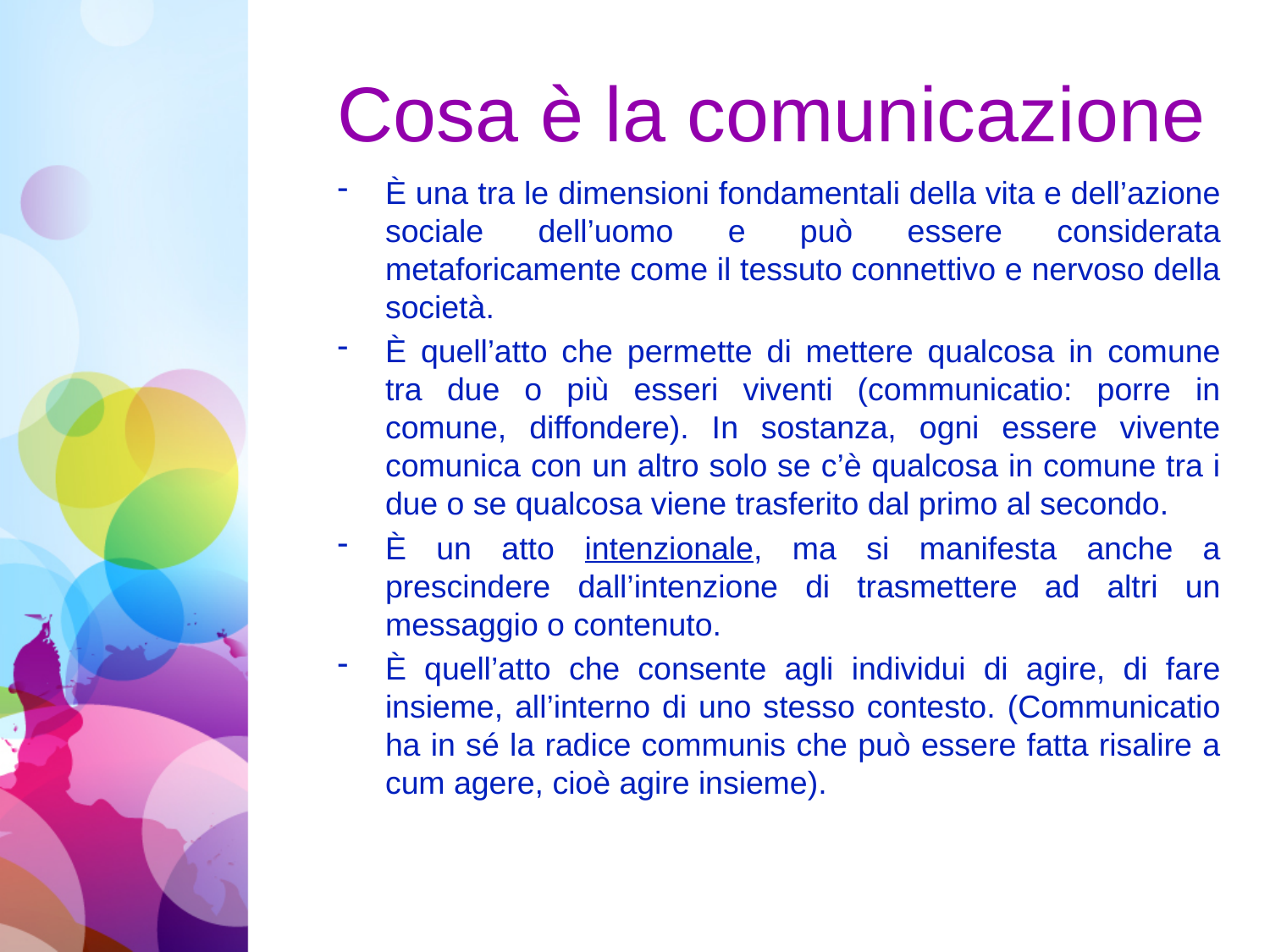

# Cosa è la comunicazione
È una tra le dimensioni fondamentali della vita e dell’azione sociale dell’uomo e può essere considerata metaforicamente come il tessuto connettivo e nervoso della società.
È quell’atto che permette di mettere qualcosa in comune tra due o più esseri viventi (communicatio: porre in comune, diffondere). In sostanza, ogni essere vivente comunica con un altro solo se c’è qualcosa in comune tra i due o se qualcosa viene trasferito dal primo al secondo.
È un atto intenzionale, ma si manifesta anche a prescindere dall’intenzione di trasmettere ad altri un messaggio o contenuto.
È quell’atto che consente agli individui di agire, di fare insieme, all’interno di uno stesso contesto. (Communicatio ha in sé la radice communis che può essere fatta risalire a cum agere, cioè agire insieme).